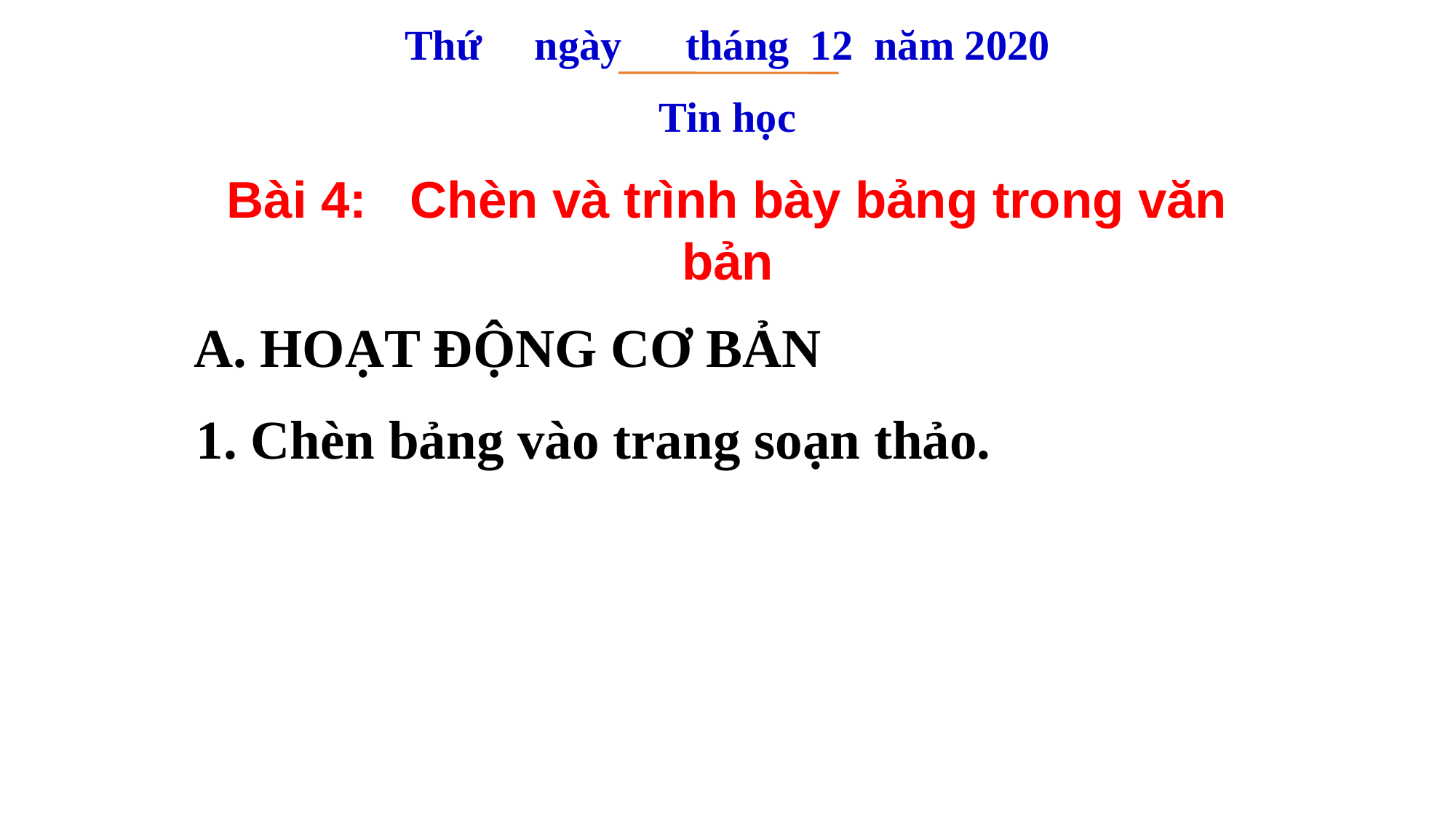

Thứ     ngày      tháng  12  năm 2020
Tin học
Bài 4:   Chèn và trình bày bảng trong văn bản
A. HOẠT ĐỘNG CƠ BẢN
1. Chèn bảng vào trang soạn thảo.